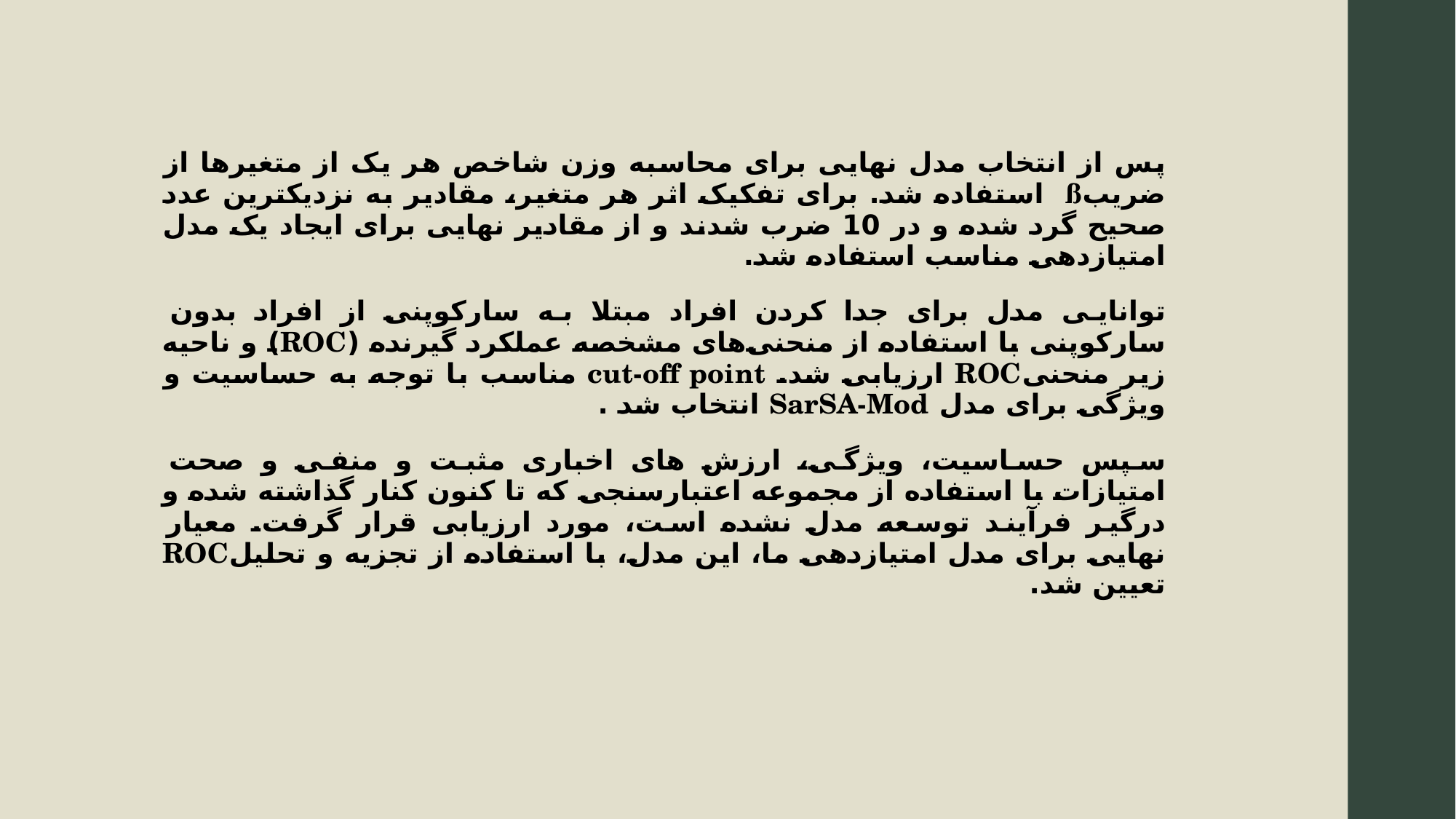

پس از انتخاب مدل نهایی برای محاسبه وزن شاخص هر یک از متغیرها از ضریبß  استفاده شد. برای تفکیک اثر هر متغیر، مقادیر به نزدیکترین عدد صحیح گرد شده و در 10 ضرب شدند و از مقادیر نهایی برای ایجاد یک مدل امتیازدهی مناسب استفاده شد.
توانایی مدل برای جدا کردن افراد مبتلا به سارکوپنی از افراد بدون سارکوپنی با استفاده از منحنی‌های مشخصه عملکرد گیرنده (ROC) و ناحیه زیر منحنیROC ارزیابی شد. cut-off point مناسب با توجه به حساسیت و ویژگی برای مدل SarSA-Mod انتخاب شد .
سپس حساسیت، ویژگی، ارزش های اخباری مثبت و منفی و صحت امتیازات با استفاده از مجموعه اعتبارسنجی که تا کنون کنار گذاشته شده و درگیر فرآیند توسعه مدل نشده است، مورد ارزیابی قرار گرفت. معیار نهایی برای مدل امتیازدهی ما، این مدل، با استفاده از تجزیه و تحلیلROC تعیین شد.